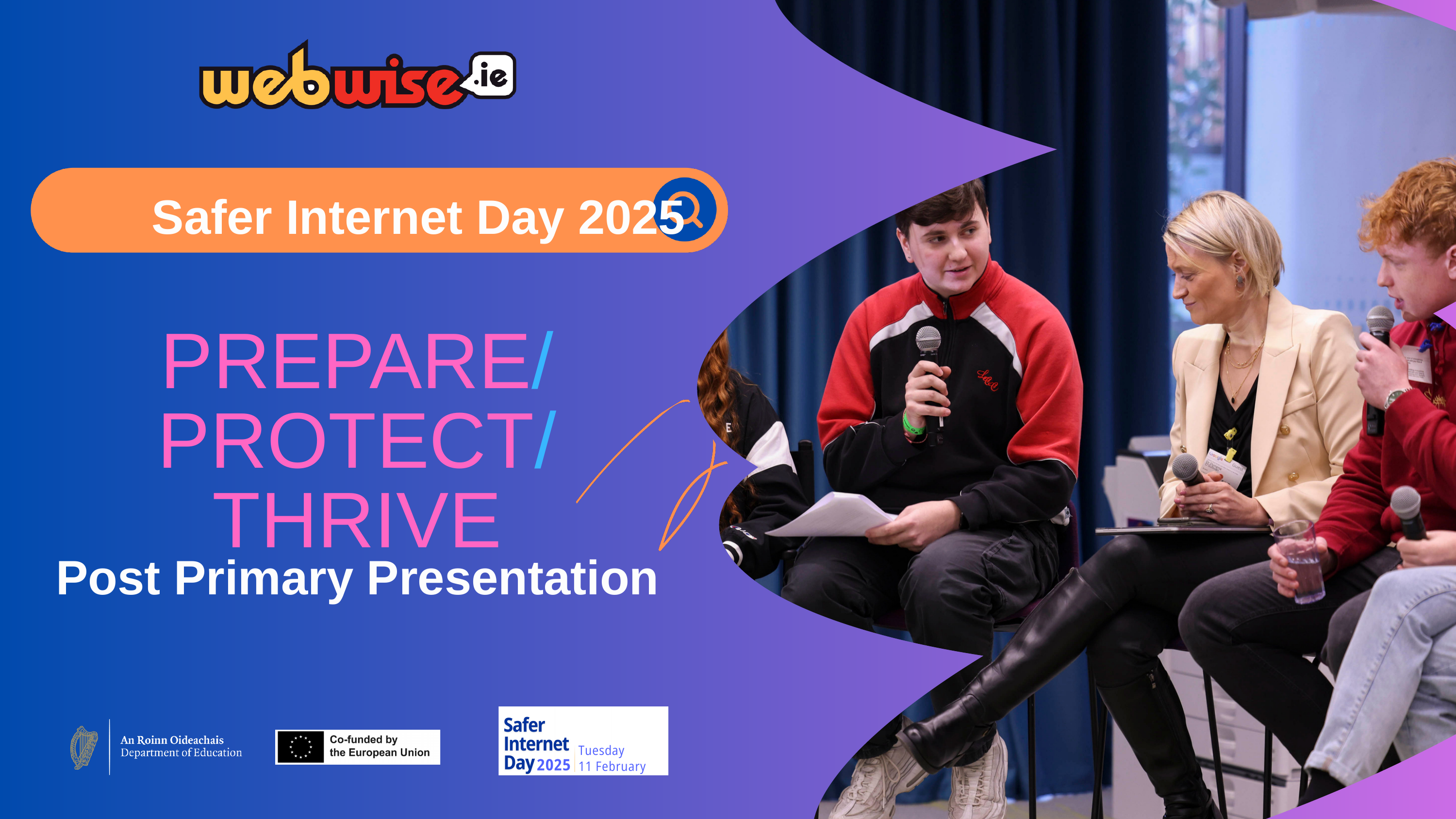

Safer Internet Day 2025
PREPARE/PROTECT/THRIVE

Post Primary Presentation